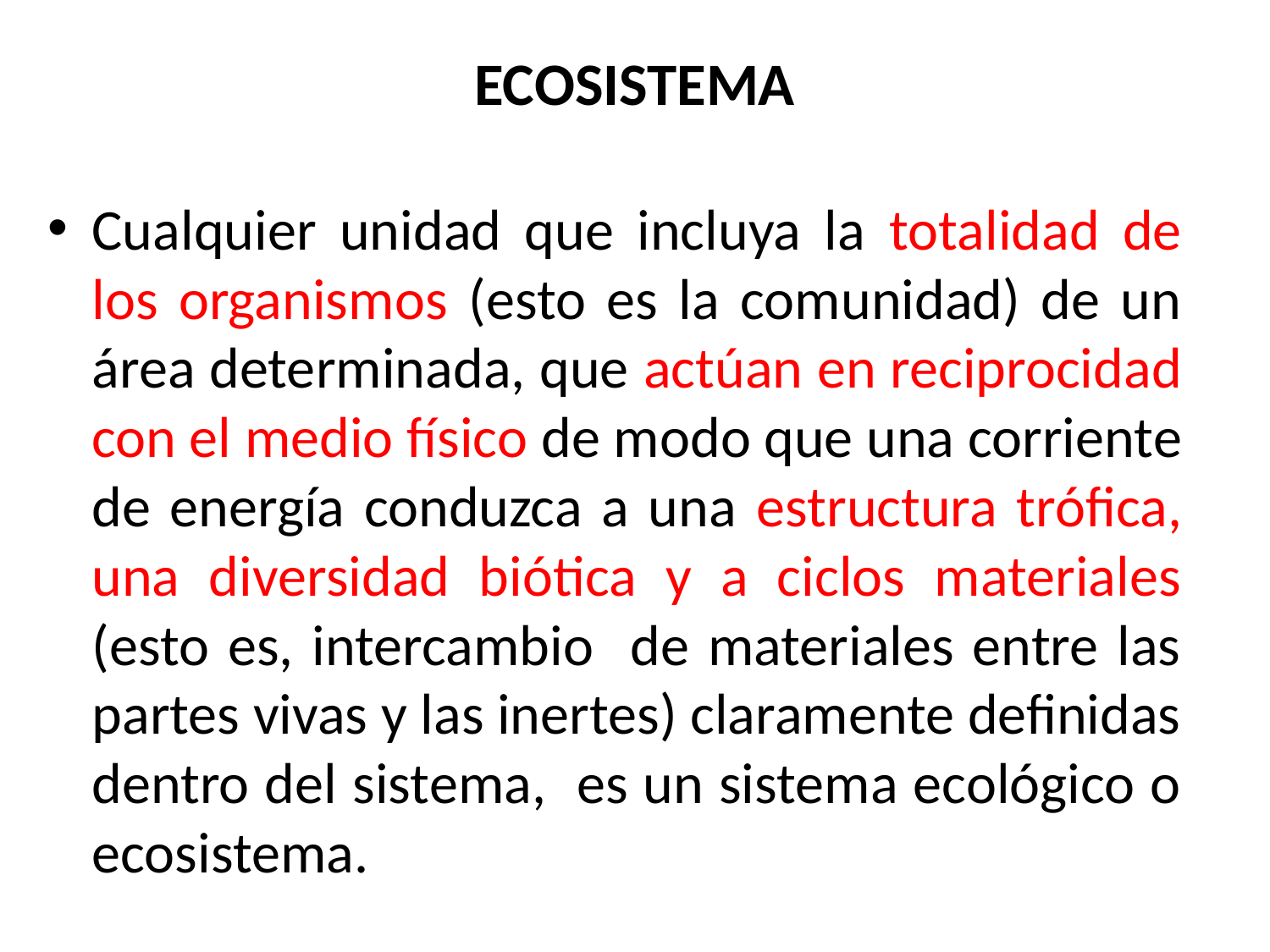

# ECOSISTEMA
Cualquier unidad que incluya la totalidad de los organismos (esto es la comunidad) de un área determinada, que actúan en reciprocidad con el medio físico de modo que una corriente de energía conduzca a una estructura trófica, una diversidad biótica y a ciclos materiales (esto es, intercambio  de materiales entre las partes vivas y las inertes) claramente definidas dentro del sistema,  es un sistema ecológico o ecosistema.